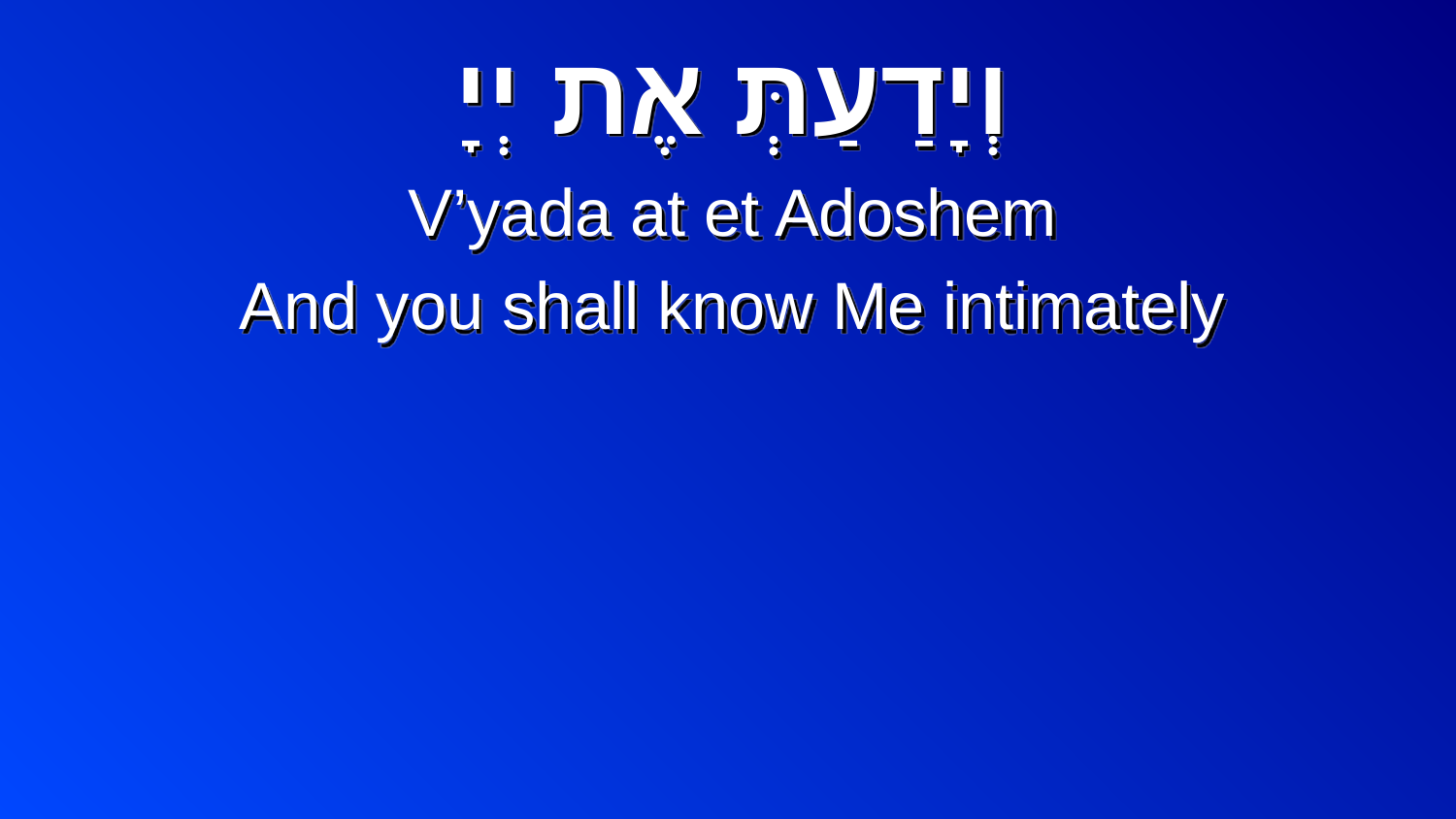

וְיָדַעַתְּ אֶת יְיָ
V’yada at et Adoshem
And you shall know Me intimately